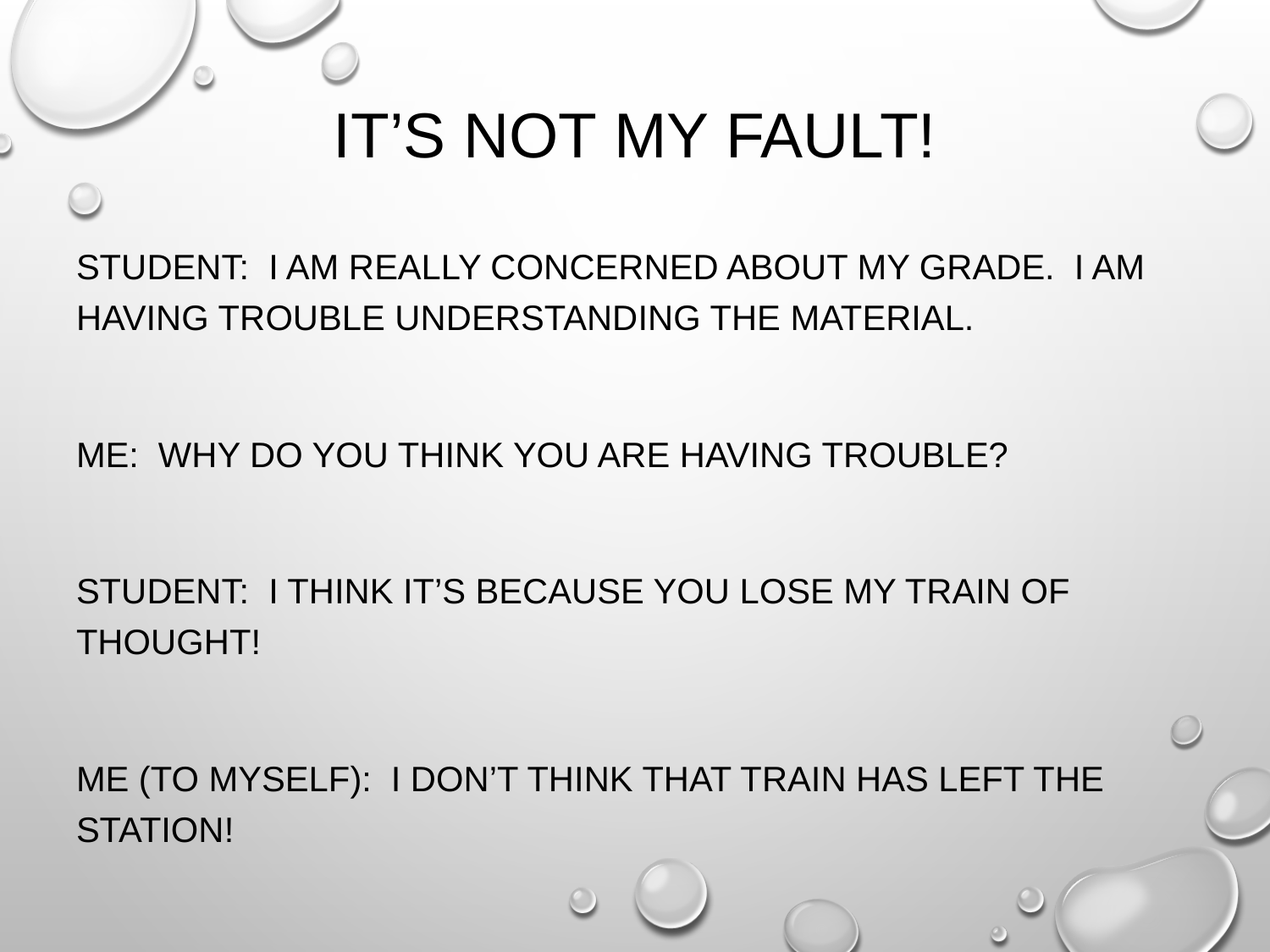

# It’s not my fault!

Student:  I am really concerned about my grade.  I am having trouble understanding the material.

Me:  Why do you think you are having trouble?

Student:  I think it’s because you lose my train of thought!

Me (to myself):  I don’t think that train has left the station!